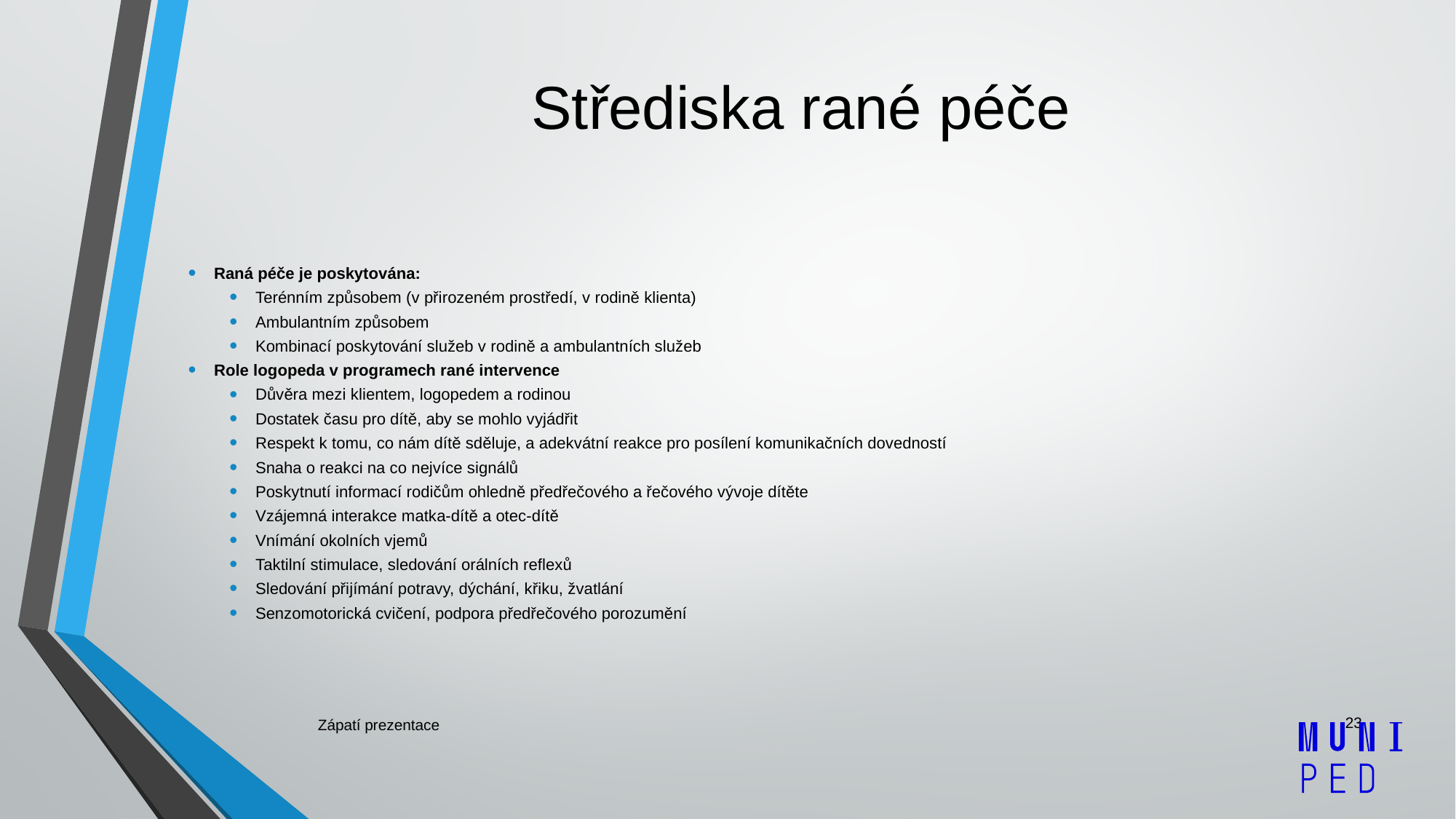

# Střediska rané péče
Raná péče je poskytována:
Terénním způsobem (v přirozeném prostředí, v rodině klienta)
Ambulantním způsobem
Kombinací poskytování služeb v rodině a ambulantních služeb
Role logopeda v programech rané intervence
Důvěra mezi klientem, logopedem a rodinou
Dostatek času pro dítě, aby se mohlo vyjádřit
Respekt k tomu, co nám dítě sděluje, a adekvátní reakce pro posílení komunikačních dovedností
Snaha o reakci na co nejvíce signálů
Poskytnutí informací rodičům ohledně předřečového a řečového vývoje dítěte
Vzájemná interakce matka-dítě a otec-dítě
Vnímání okolních vjemů
Taktilní stimulace, sledování orálních reflexů
Sledování přijímání potravy, dýchání, křiku, žvatlání
Senzomotorická cvičení, podpora předřečového porozumění

23
Zápatí prezentace